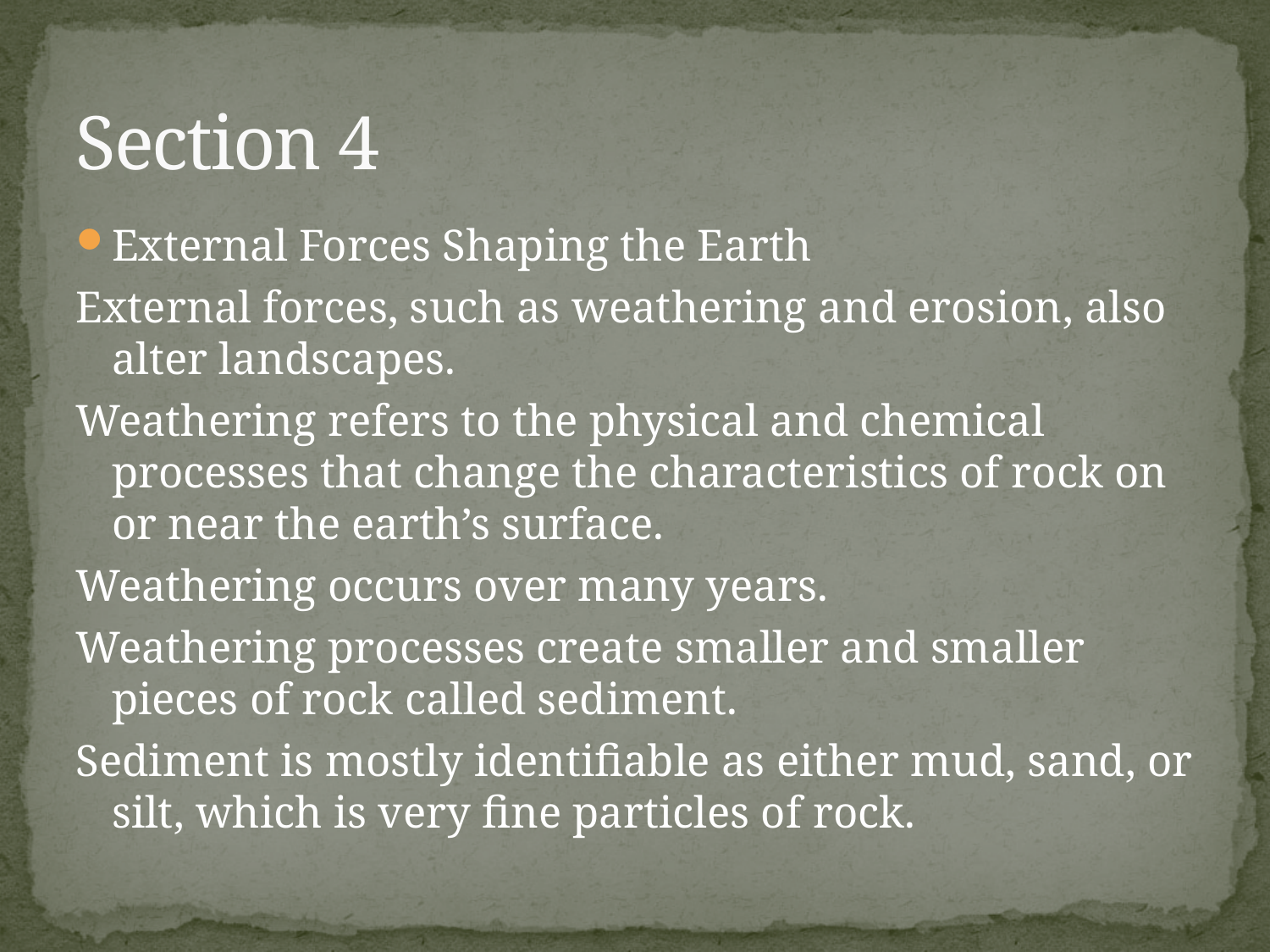

# Section 4
External Forces Shaping the Earth
External forces, such as weathering and erosion, also alter landscapes.
Weathering refers to the physical and chemical processes that change the characteristics of rock on or near the earth’s surface.
Weathering occurs over many years.
Weathering processes create smaller and smaller pieces of rock called sediment.
Sediment is mostly identifiable as either mud, sand, or silt, which is very fine particles of rock.